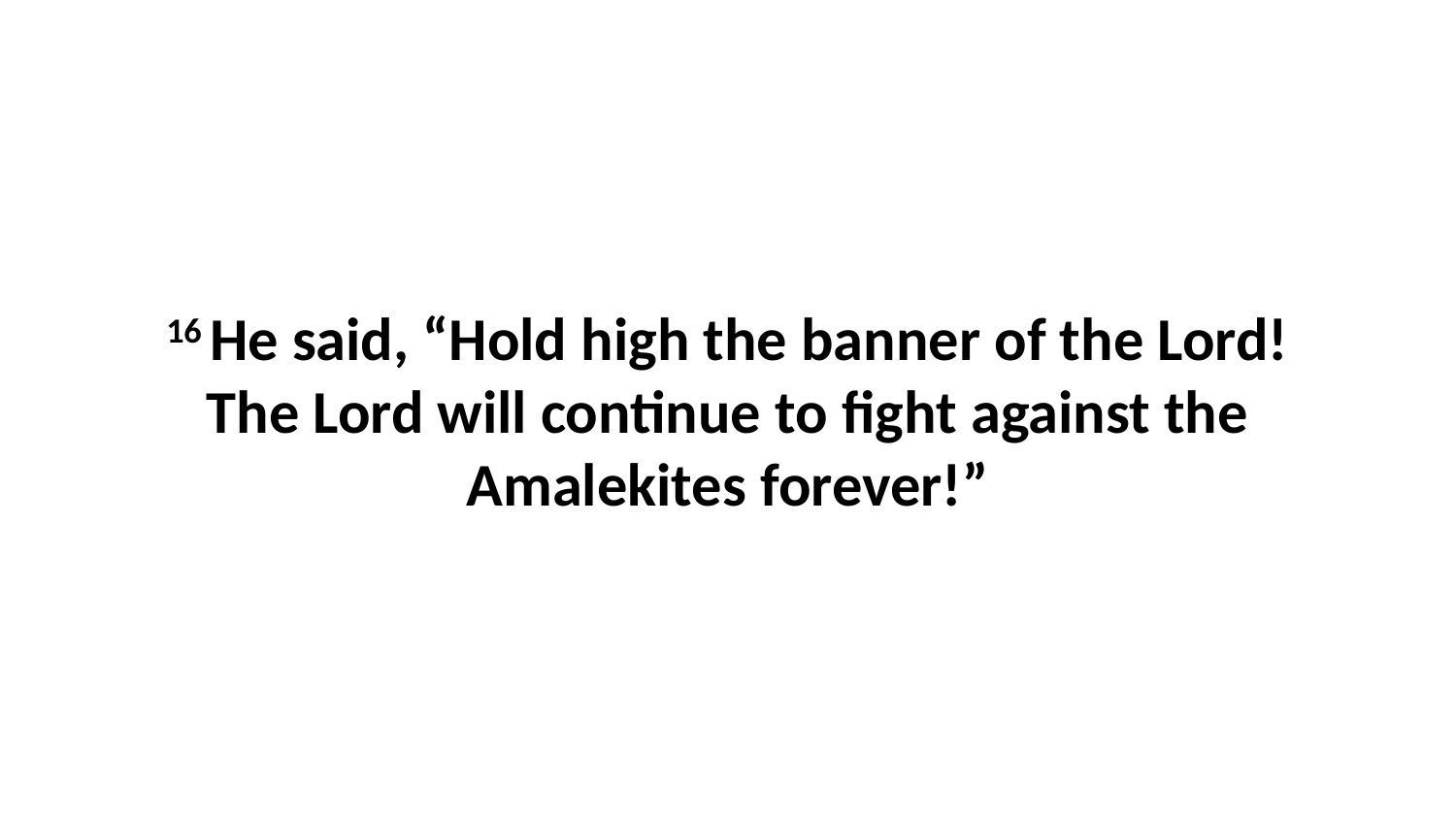

16 He said, “Hold high the banner of the Lord! The Lord will continue to fight against the Amalekites forever!”